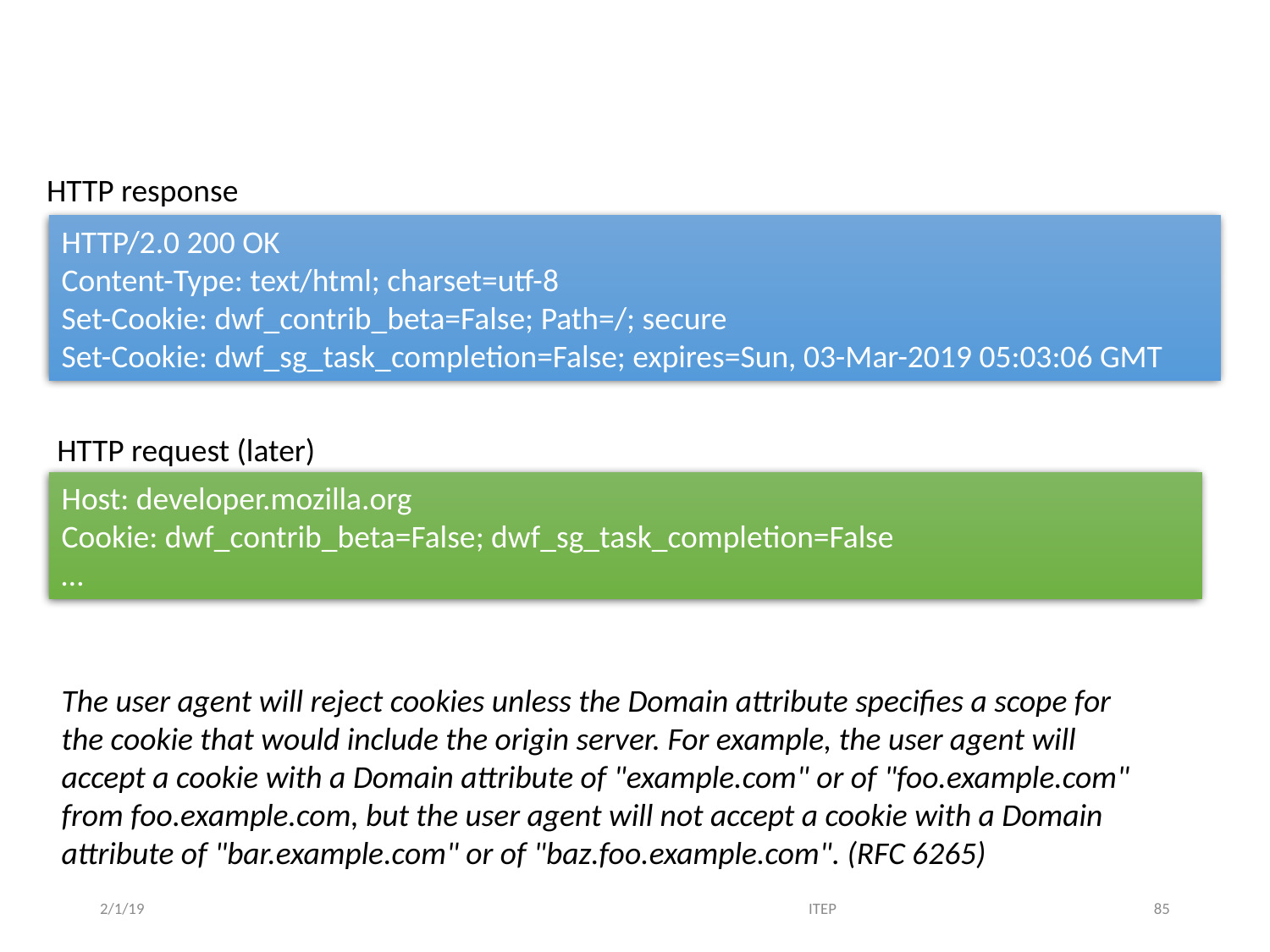

# Cookie: client storage
HTTP response
HTTP/2.0 200 OK
Content-Type: text/html; charset=utf-8
Set-Cookie: dwf_contrib_beta=False; Path=/; secure
Set-Cookie: dwf_sg_task_completion=False; expires=Sun, 03-Mar-2019 05:03:06 GMT
HTTP request (later)
Host: developer.mozilla.org
Cookie: dwf_contrib_beta=False; dwf_sg_task_completion=False
…
The user agent will reject cookies unless the Domain attribute specifies a scope for the cookie that would include the origin server. For example, the user agent will accept a cookie with a Domain attribute of "example.com" or of "foo.example.com" from foo.example.com, but the user agent will not accept a cookie with a Domain attribute of "bar.example.com" or of "baz.foo.example.com". (RFC 6265)
2/1/19
ITEP
85